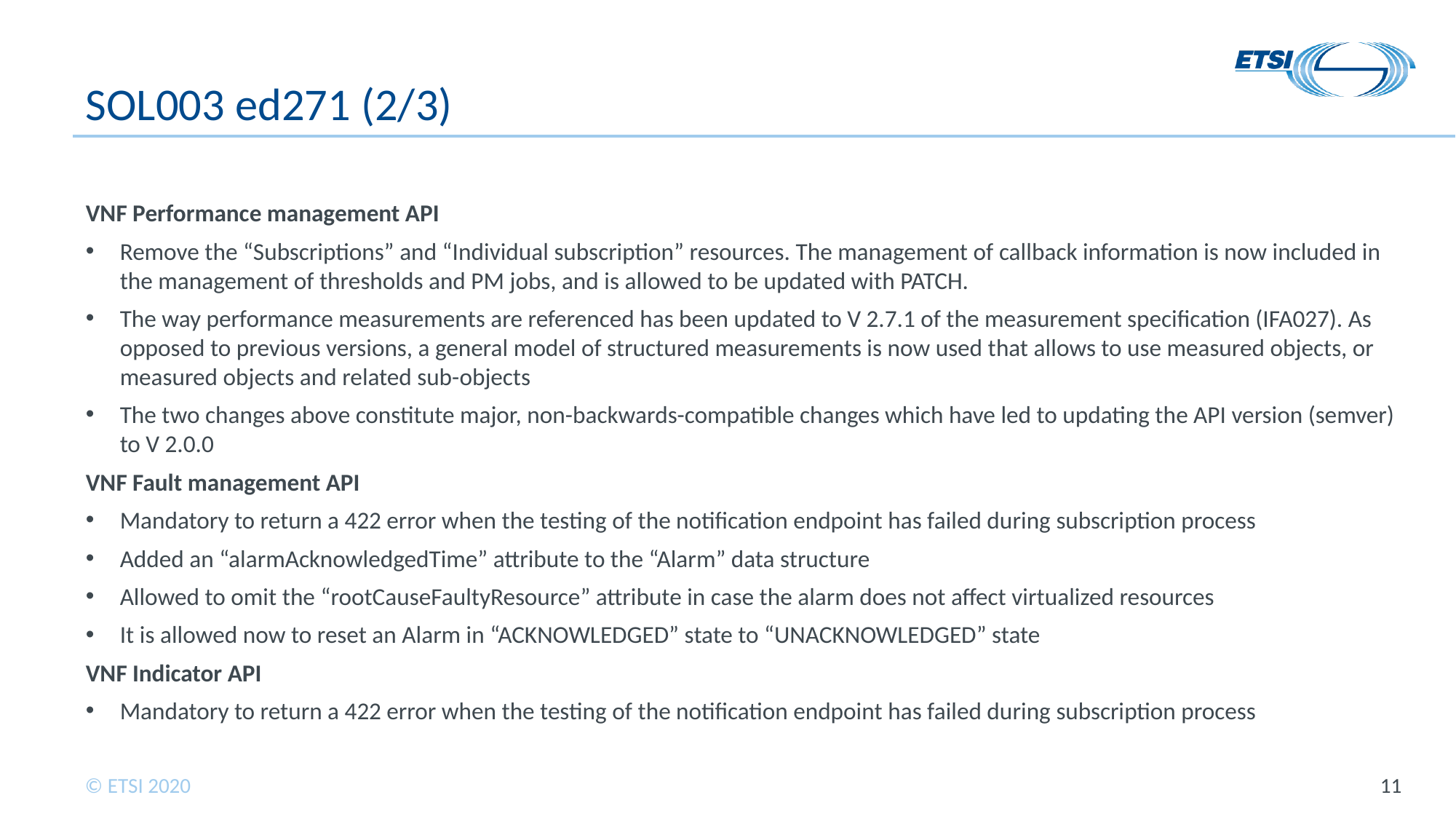

# SOL003 ed271 (2/3)
VNF Performance management API
Remove the “Subscriptions” and “Individual subscription” resources. The management of callback information is now included in the management of thresholds and PM jobs, and is allowed to be updated with PATCH.
The way performance measurements are referenced has been updated to V 2.7.1 of the measurement specification (IFA027). As opposed to previous versions, a general model of structured measurements is now used that allows to use measured objects, or measured objects and related sub-objects
The two changes above constitute major, non-backwards-compatible changes which have led to updating the API version (semver) to V 2.0.0
VNF Fault management API
Mandatory to return a 422 error when the testing of the notification endpoint has failed during subscription process
Added an “alarmAcknowledgedTime” attribute to the “Alarm” data structure
Allowed to omit the “rootCauseFaultyResource” attribute in case the alarm does not affect virtualized resources
It is allowed now to reset an Alarm in “ACKNOWLEDGED” state to “UNACKNOWLEDGED” state
VNF Indicator API
Mandatory to return a 422 error when the testing of the notification endpoint has failed during subscription process